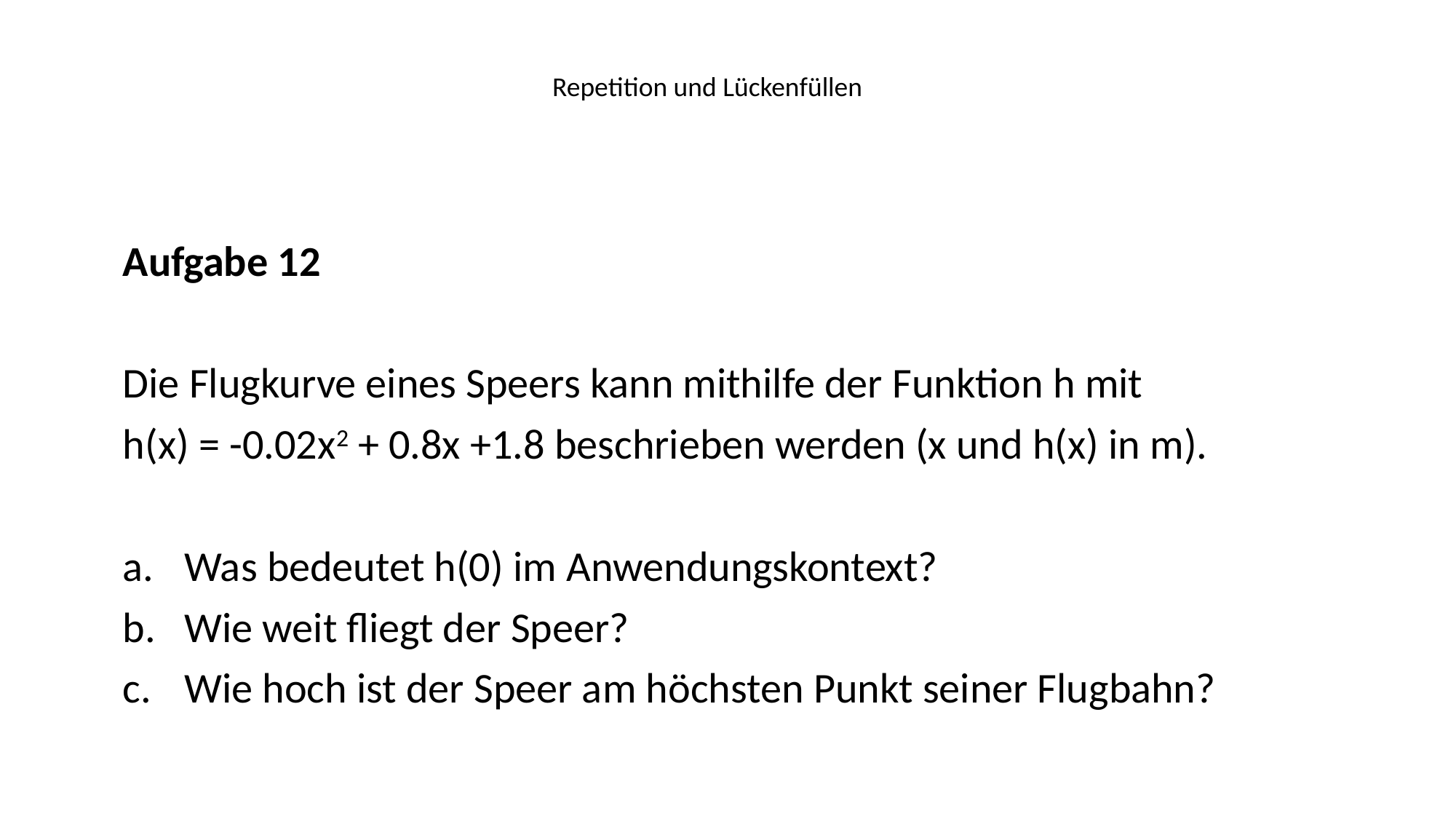

Repetition und Lückenfüllen
Aufgabe 12

Die Flugkurve eines Speers kann mithilfe der Funktion h mit
h(x) = -0.02x2 + 0.8x +1.8 beschrieben werden (x und h(x) in m).

Was bedeutet h(0) im Anwendungskontext?
Wie weit fliegt der Speer?
Wie hoch ist der Speer am höchsten Punkt seiner Flugbahn?